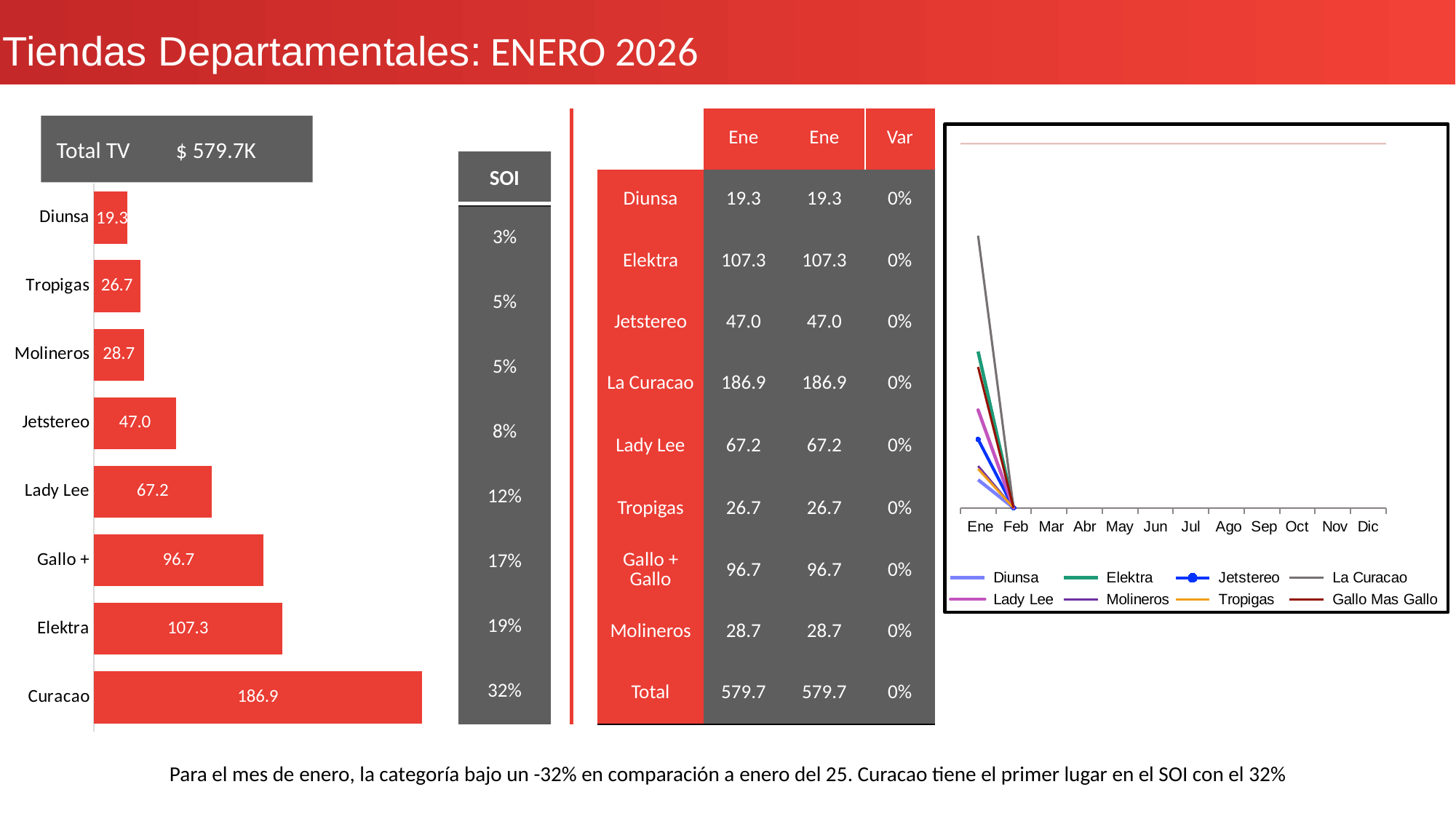

Tiendas Departamentales: ENERO 2026

|  | Ene | Ene | Var |
| --- | --- | --- | --- |
| Diunsa | 19.3 | 19.3 | 0% |
| Elektra | 107.3 | 107.3 | 0% |
| Jetstereo | 47.0 | 47.0 | 0% |
| La Curacao | 186.9 | 186.9 | 0% |
| Lady Lee | 67.2 | 67.2 | 0% |
| Tropigas | 26.7 | 26.7 | 0% |
| Gallo + Gallo | 96.7 | 96.7 | 0% |
| Molineros | 28.7 | 28.7 | 0% |
| Total | 579.7 | 579.7 | 0% |

  Total TV         $ 579.7K

### Chart

| Category |  Diunsa  |  Elektra  |  Jetstereo  |  La Curacao  |  Lady Lee  |  Molineros |  Tropigas  |  Gallo Mas Gallo  |
|---|---|---|---|---|---|---|---|---|
|  Ene  | 19275.355225021285 | 107316.97718283645 | 47019.14599797379 | 186858.7579193959 | 67158.8523348337 | 28685.752444103895 | 26703.441509511795 | 96709.63202901446 |
|  Feb  | 0.0 | 0.0 | 0.0 | 0.0 | 0.0 | 0.0 | 0.0 | 0.0 |
|  Mar  | None | None | None | None | None | None | None | None |
|  Abr  | None | None | None | None | None | None | None | None |
| May | None | None | None | None | None | None | None | None |
|  Jun  | None | None | None | None | None | None | None | None |
|  Jul  | None | None | None | None | None | None | None | None |
|  Ago  | None | None | None | None | None | None | None | None |
|  Sep  | None | None | None | None | None | None | None | None |
|  Oct  | None | None | None | None | None | None | None | None |
|  Nov  | None | None | None | None | None | None | None | None |
|  Dic  | None | None | None | None | None | None | None | None |

SOI

### Chart

| Category | TV |
|---|---|
| Curacao | 186.9 |
| Elektra | 107.3 |
| Gallo + | 96.7 |
| Lady Lee | 67.2 |
| Jetstereo | 47.0 |
| Molineros | 28.7 |
| Tropigas | 26.7 |
| Diunsa | 19.3 |
| 3% |
| --- |
| 5% |
| 5% |
| 8% |
| 12% |
| 17% |
| 19% |
| 32% |
Para el mes de enero, la categoría bajo un -32% en comparación a enero del 25. Curacao tiene el primer lugar en el SOI con el 32%